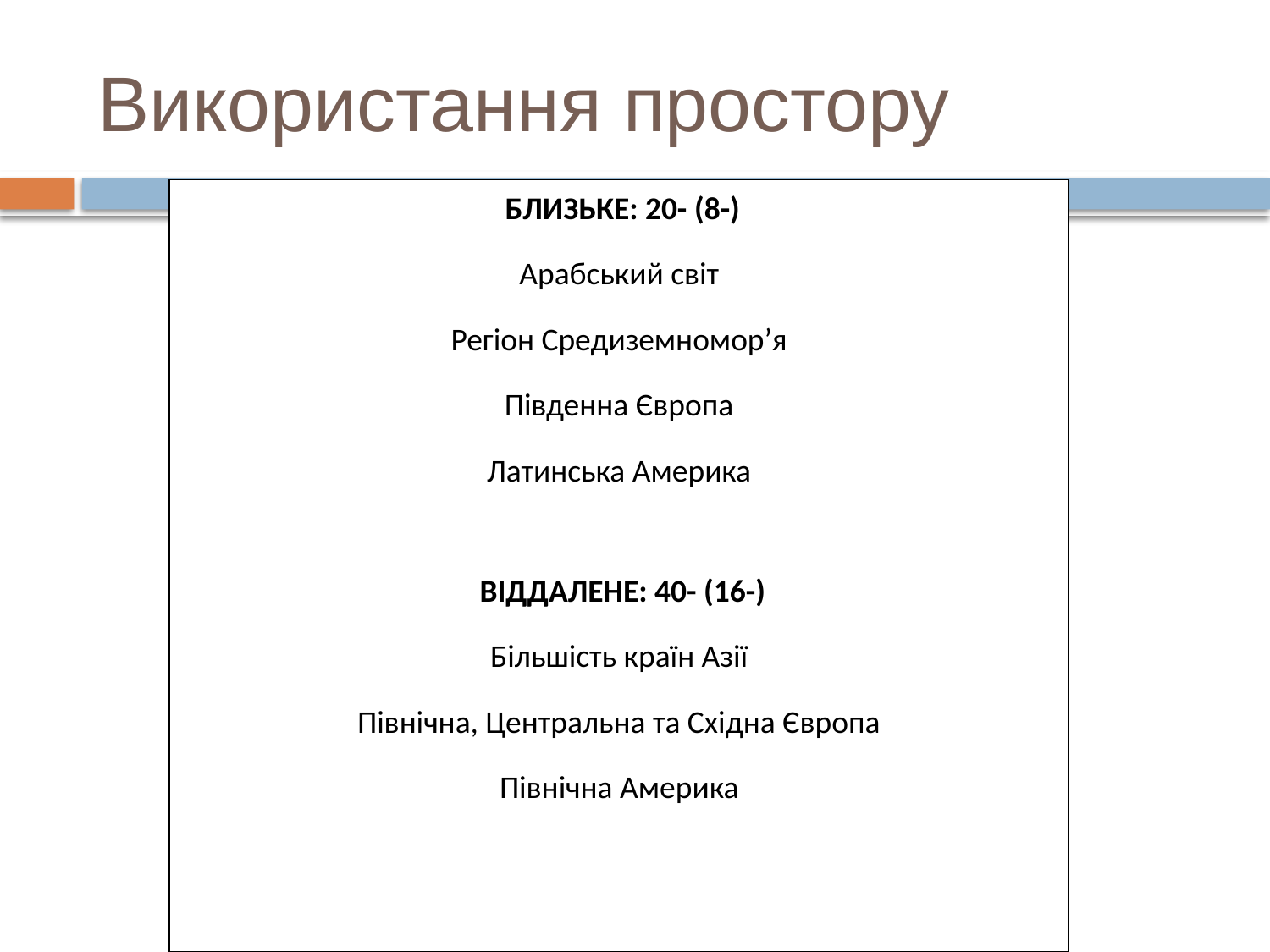

# Використання простору
| БЛИЗЬКЕ: 20- (8-) Арабський світ Регіон Средиземномор’я Південна Європа Латинська Америка ВІДДАЛЕНЕ: 40- (16-) Більшість країн Азії Північна, Центральна та Східна Європа Північна Америка |
| --- |